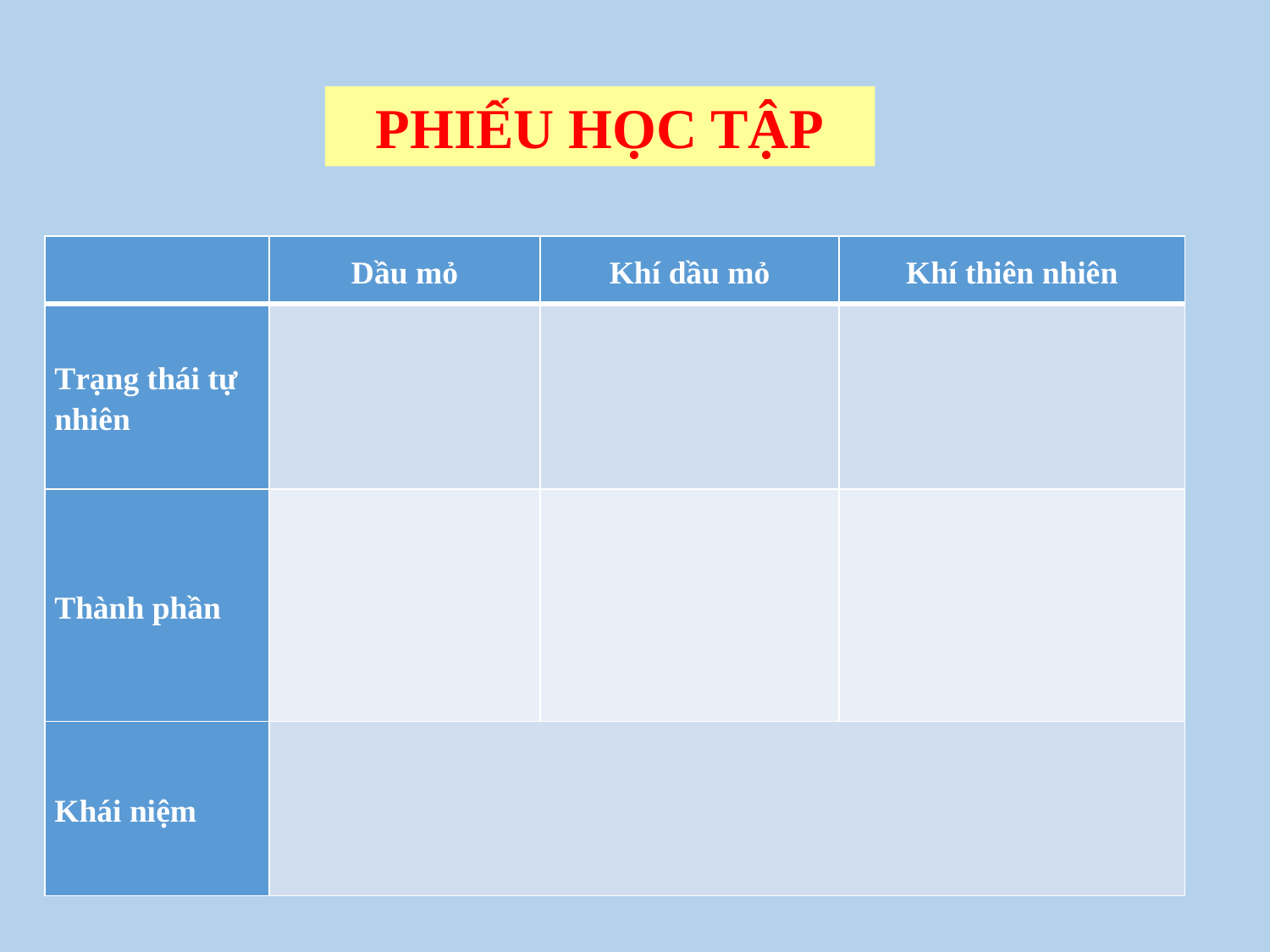

PHIẾU HỌC TẬP
|  | Dầu mỏ | Khí dầu mỏ | Khí thiên nhiên |
| --- | --- | --- | --- |
| Trạng thái tự nhiên |  |  |  |
| Thành phần |  |  |  |
| Khái niệm |  |  |  |